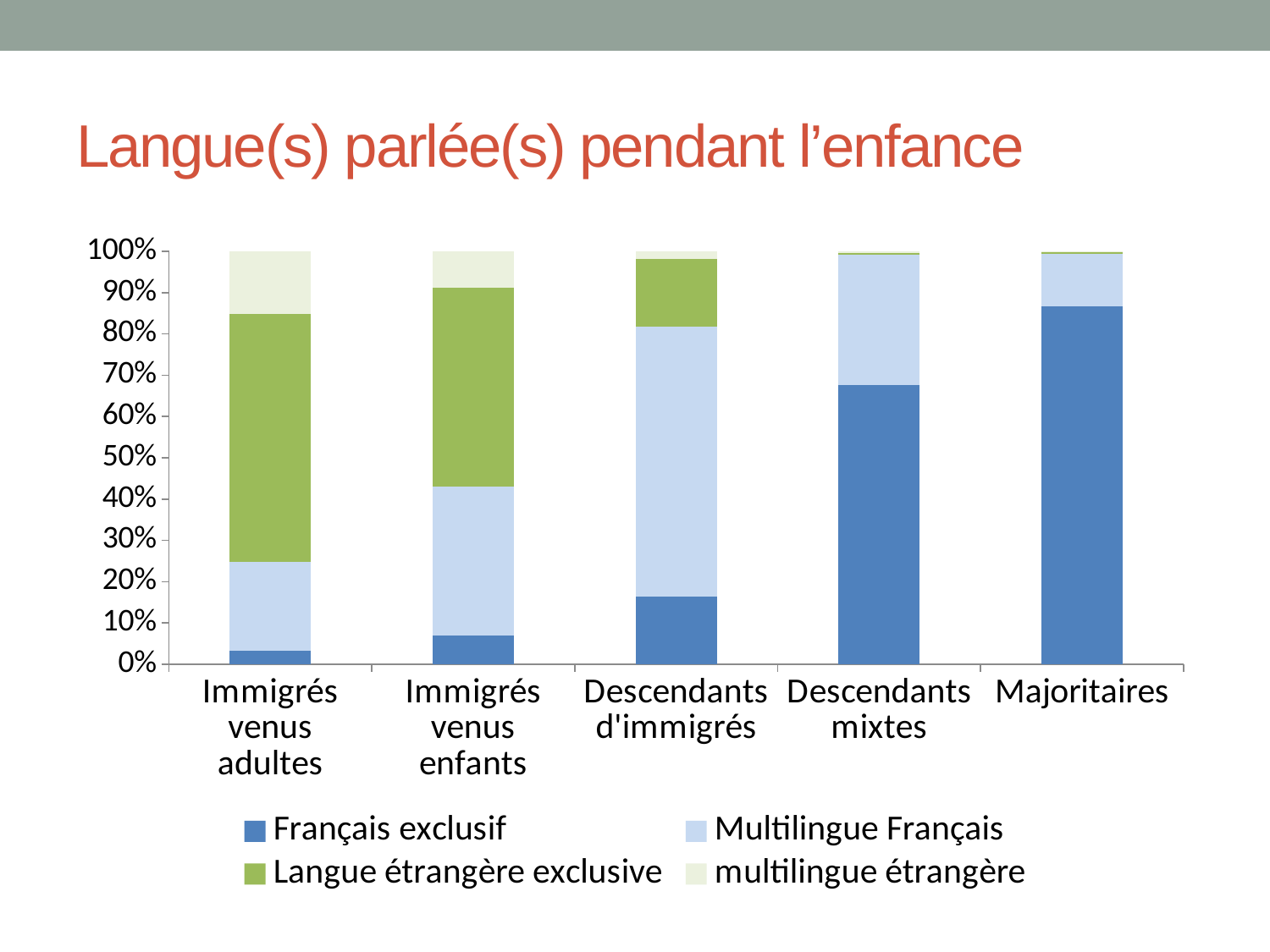

# Langue(s) parlée(s) pendant l’enfance

### Chart

| Category | Français exclusif | Multilingue Français | Langue étrangère exclusive | multilingue étrangère |
|---|---|---|---|---|
| Immigrés venus adultes | 3.28 | 21.42 | 60.2 | 15.1 |
| Immigrés venus enfants | 6.86 | 36.11 | 48.31 | 8.72 |
| Descendants d'immigrés | 16.38 | 65.43 | 16.34 | 1.86 |
| Descendants mixtes | 67.63 | 31.57 | 0.49 | 0.31 |
| Majoritaires | 86.62 | 12.87 | 0.41 | 0.09 |